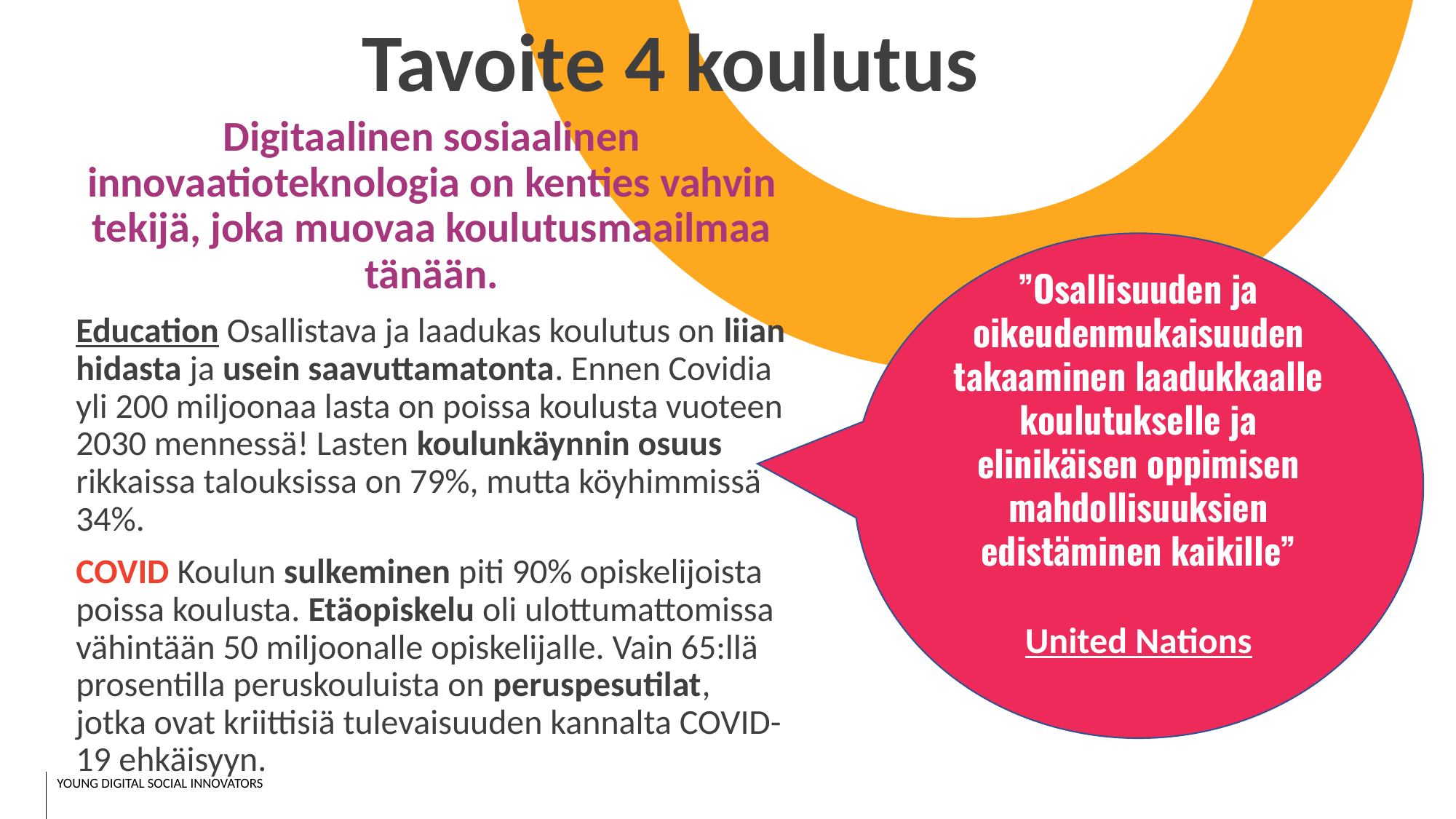

Tavoite 4 koulutus
Digitaalinen sosiaalinen innovaatioteknologia on kenties vahvin tekijä, joka muovaa koulutusmaailmaa tänään.
Education Osallistava ja laadukas koulutus on liian hidasta ja usein saavuttamatonta. Ennen Covidia yli 200 miljoonaa lasta on poissa koulusta vuoteen 2030 mennessä! Lasten koulunkäynnin osuus rikkaissa talouksissa on 79%, mutta köyhimmissä 34%.
COVID Koulun sulkeminen piti 90% opiskelijoista poissa koulusta. Etäopiskelu oli ulottumattomissa vähintään 50 miljoonalle opiskelijalle. Vain 65:llä prosentilla peruskouluista on peruspesutilat, jotka ovat kriittisiä tulevaisuuden kannalta COVID-19 ehkäisyyn.

”Osallisuuden ja oikeudenmukaisuuden takaaminen laadukkaalle koulutukselle ja elinikäisen oppimisen mahdollisuuksien edistäminen kaikille”

United Nations